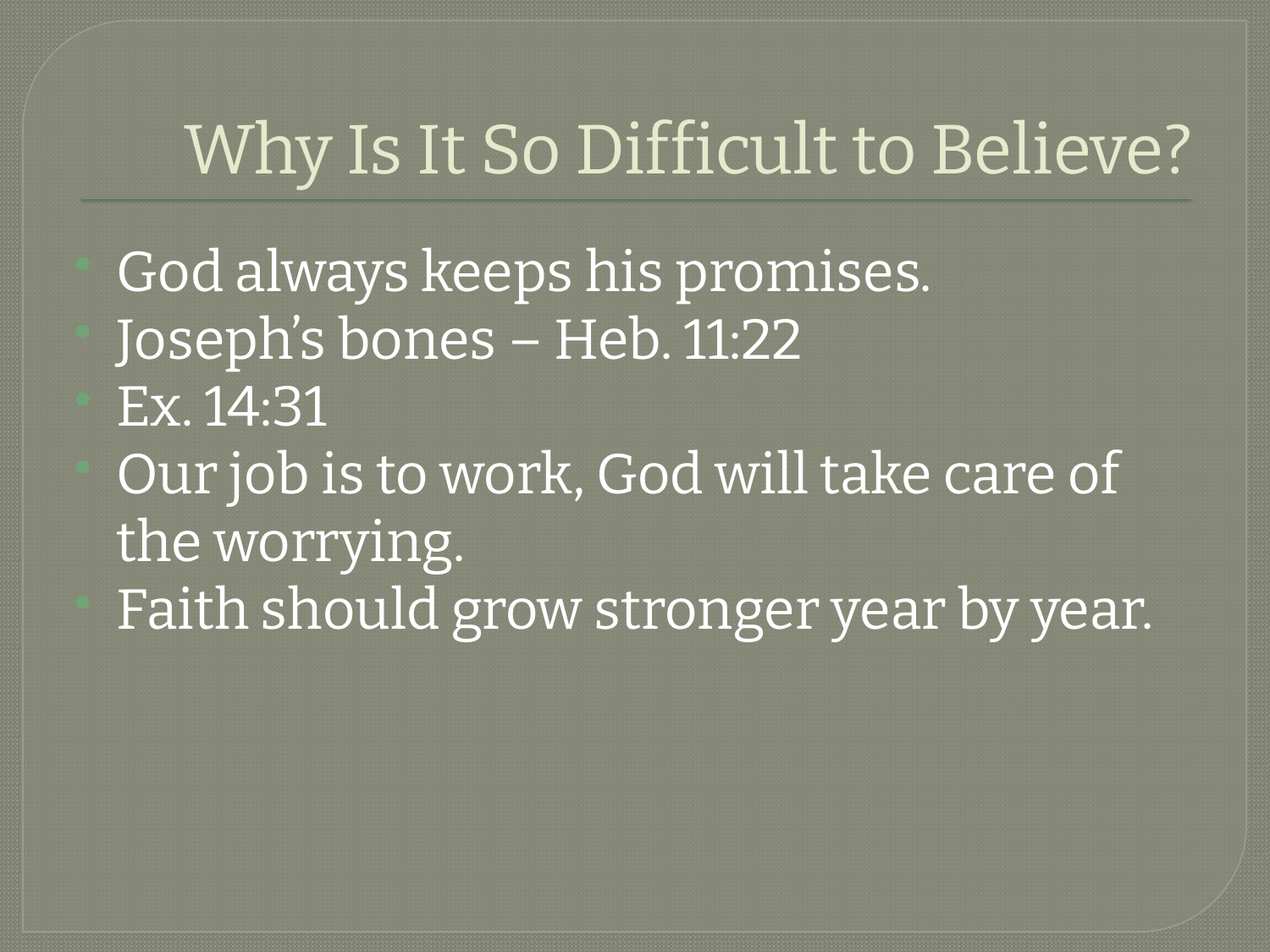

# Why Is It So Difficult to Believe?
God always keeps his promises.
Joseph’s bones – Heb. 11:22
Ex. 14:31
Our job is to work, God will take care of the worrying.
Faith should grow stronger year by year.